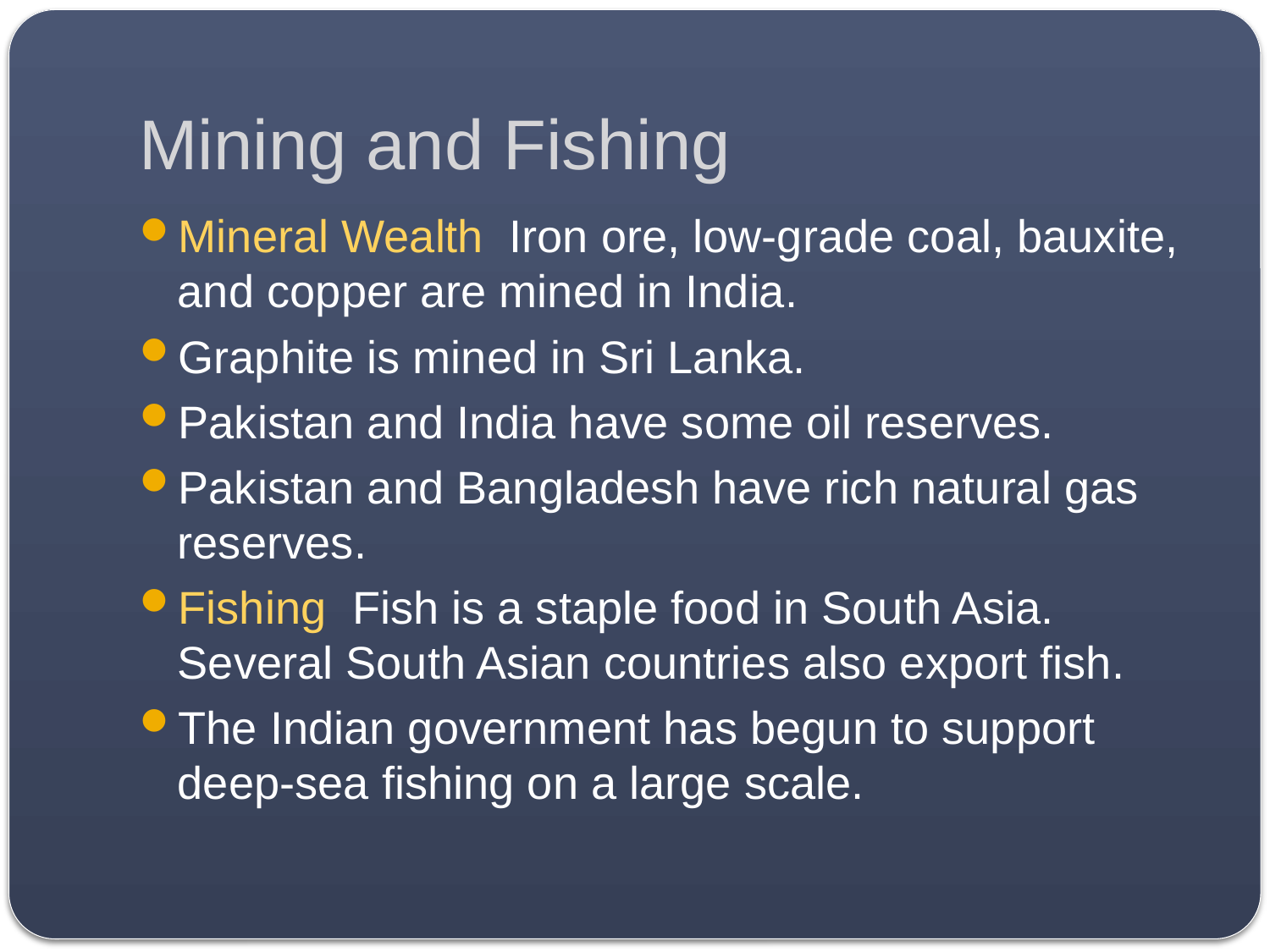

# Mining and Fishing
Mineral Wealth  Iron ore, low-grade coal, bauxite, and copper are mined in India.
Graphite is mined in Sri Lanka.
Pakistan and India have some oil reserves.
Pakistan and Bangladesh have rich natural gas reserves.
Fishing  Fish is a staple food in South Asia. Several South Asian countries also export fish.
The Indian government has begun to support deep-sea fishing on a large scale.